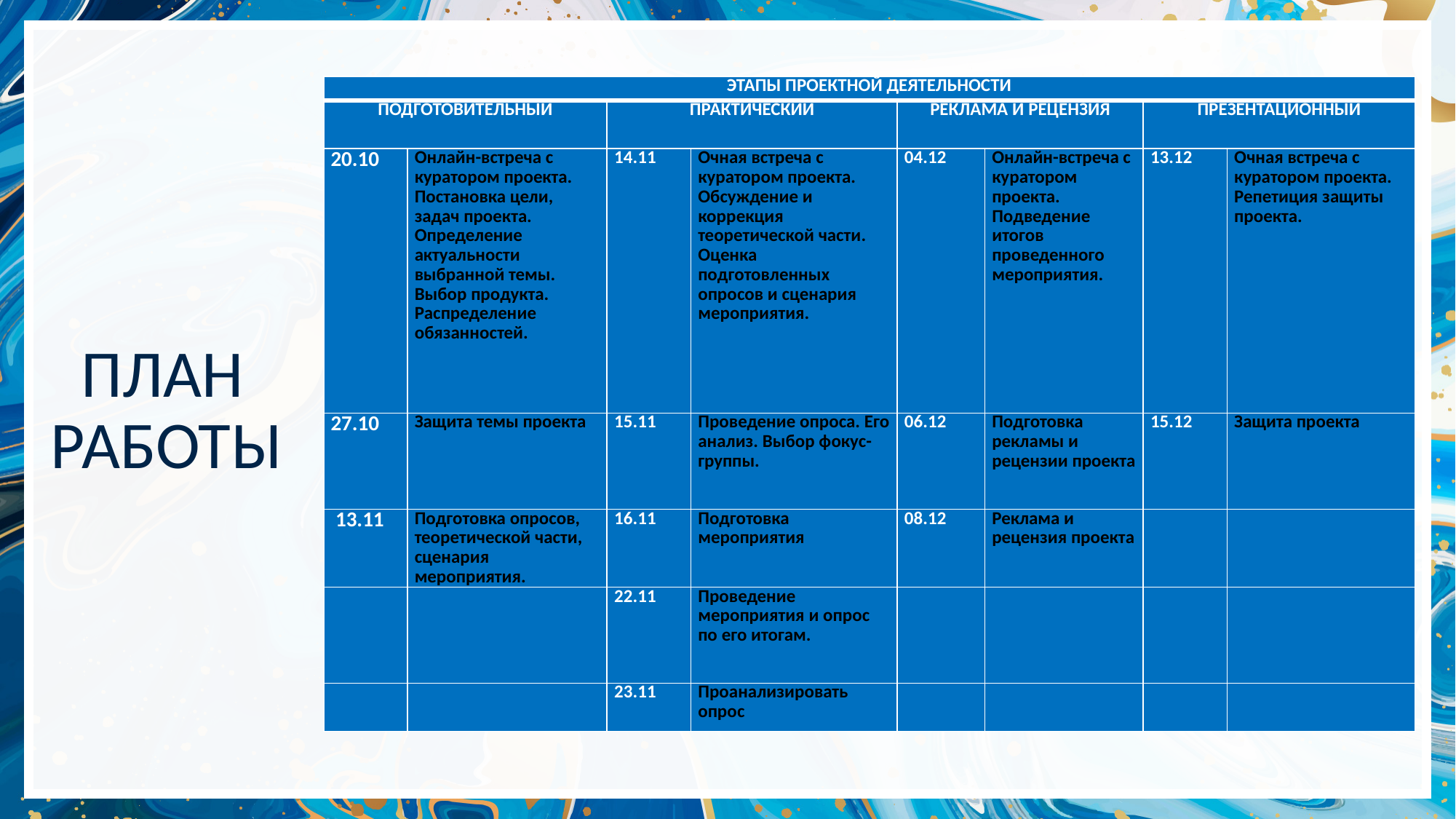

| ЭТАПЫ ПРОЕКТНОЙ ДЕЯТЕЛЬНОСТИ |  |  |  |  |  |  |  |
| --- | --- | --- | --- | --- | --- | --- | --- |
| ПОДГОТОВИТЕЛЬНЫЙ |  | ПРАКТИЧЕСКИЙ |  | РЕКЛАМА И РЕЦЕНЗИЯ |  | ПРЕЗЕНТАЦИОННЫЙ |  |
| 20.10 | Онлайн-встреча с куратором проекта. Постановка цели, задач проекта. Определение актуальности выбранной темы. Выбор продукта. Распределение обязанностей. | 14.11 | Очная встреча с куратором проекта. Обсуждение и коррекция теоретической части. Оценка подготовленных опросов и сценария мероприятия. | 04.12 | Онлайн-встреча с куратором проекта. Подведение итогов проведенного мероприятия. | 13.12 | Очная встреча с куратором проекта. Репетиция защиты проекта. |
| 27.10 | Защита темы проекта | 15.11 | Проведение опроса. Его анализ. Выбор фокус-группы. | 06.12 | Подготовка рекламы и рецензии проекта | 15.12 | Защита проекта |
| 13.11 | Подготовка опросов, теоретической части, сценария мероприятия. | 16.11 | Подготовка мероприятия | 08.12 | Реклама и рецензия проекта |  |  |
|  |  | 22.11 | Проведение мероприятия и опрос по его итогам. |  |  |  |  |
|  |  | 23.11 | Проанализировать опрос |  |  |  |  |
# ПЛАН РАБОТЫ